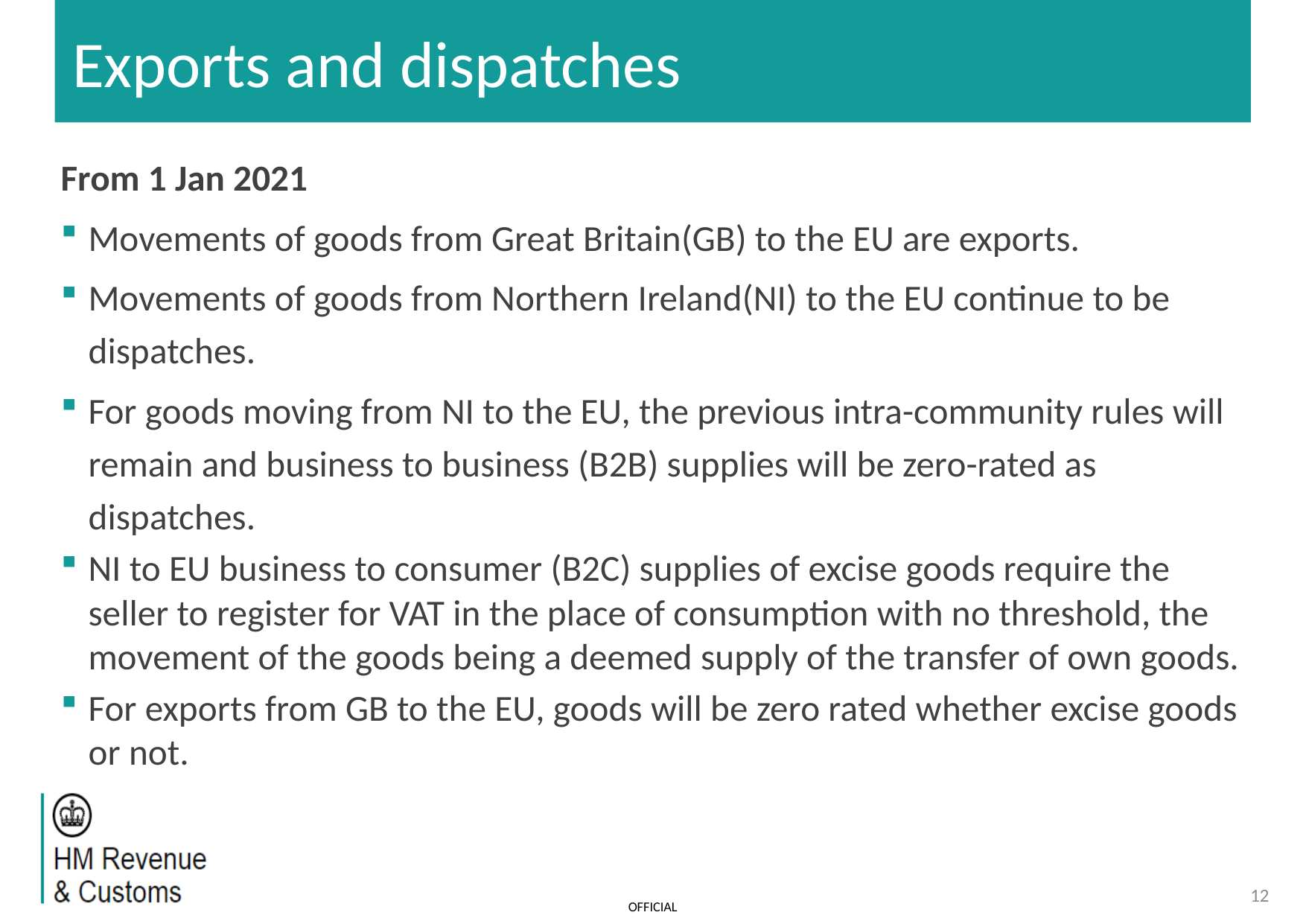

# Exports and dispatches
From 1 Jan 2021
Movements of goods from Great Britain(GB) to the EU are exports.
Movements of goods from Northern Ireland(NI) to the EU continue to be dispatches.
For goods moving from NI to the EU, the previous intra-community rules will remain and business to business (B2B) supplies will be zero-rated as dispatches.
NI to EU business to consumer (B2C) supplies of excise goods require the seller to register for VAT in the place of consumption with no threshold, the movement of the goods being a deemed supply of the transfer of own goods.
For exports from GB to the EU, goods will be zero rated whether excise goods or not.

12